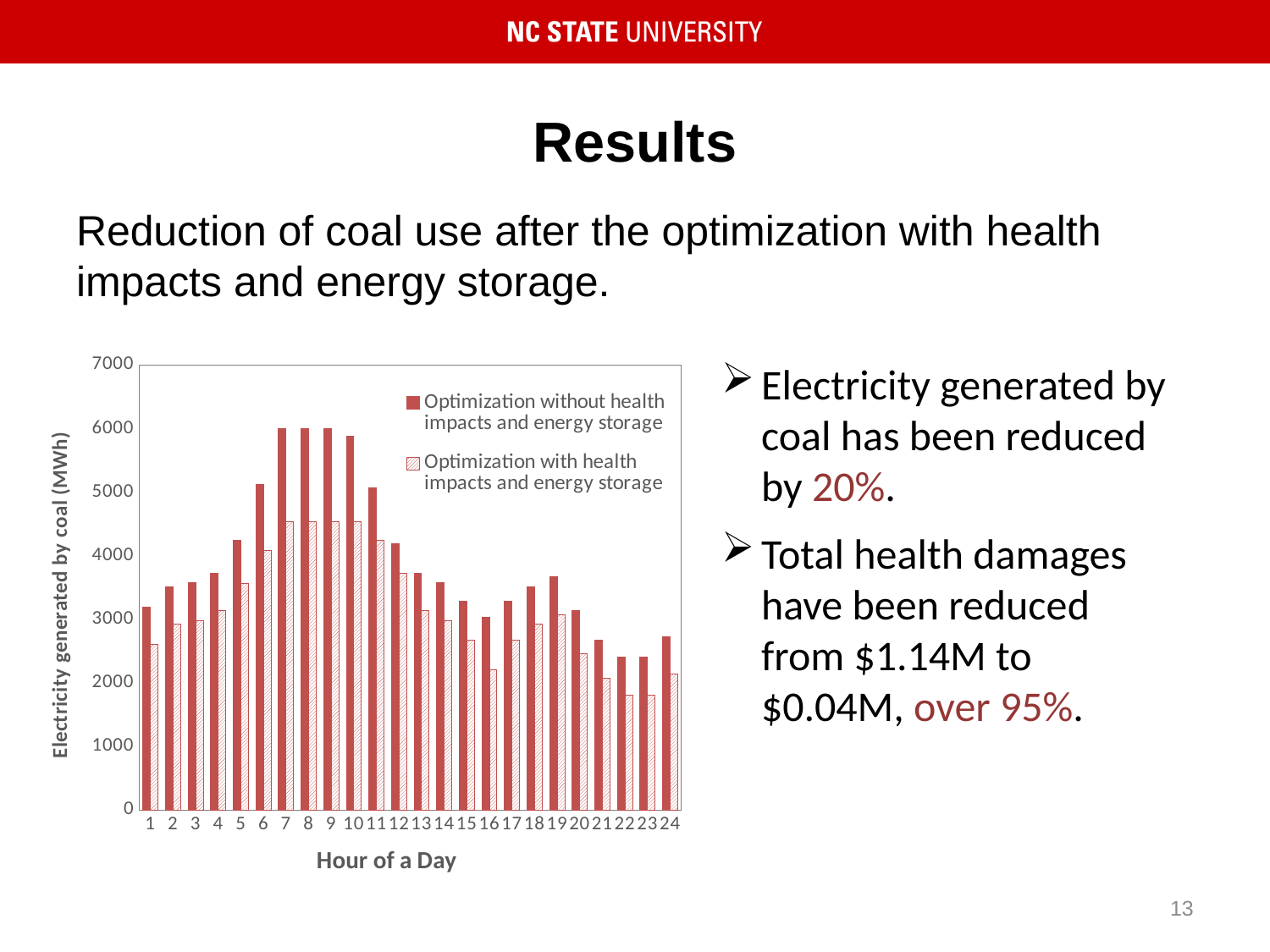

# Results
Reduction of coal use after the optimization with health impacts and energy storage.

### Chart

| Category | Optimization without health impacts and energy storage | Optimization with health impacts and energy storage |
|---|---|---|
Electricity generated by coal has been reduced by 20%.

Total health damages have been reduced from $1.14M to $0.04M, over 95%.

13